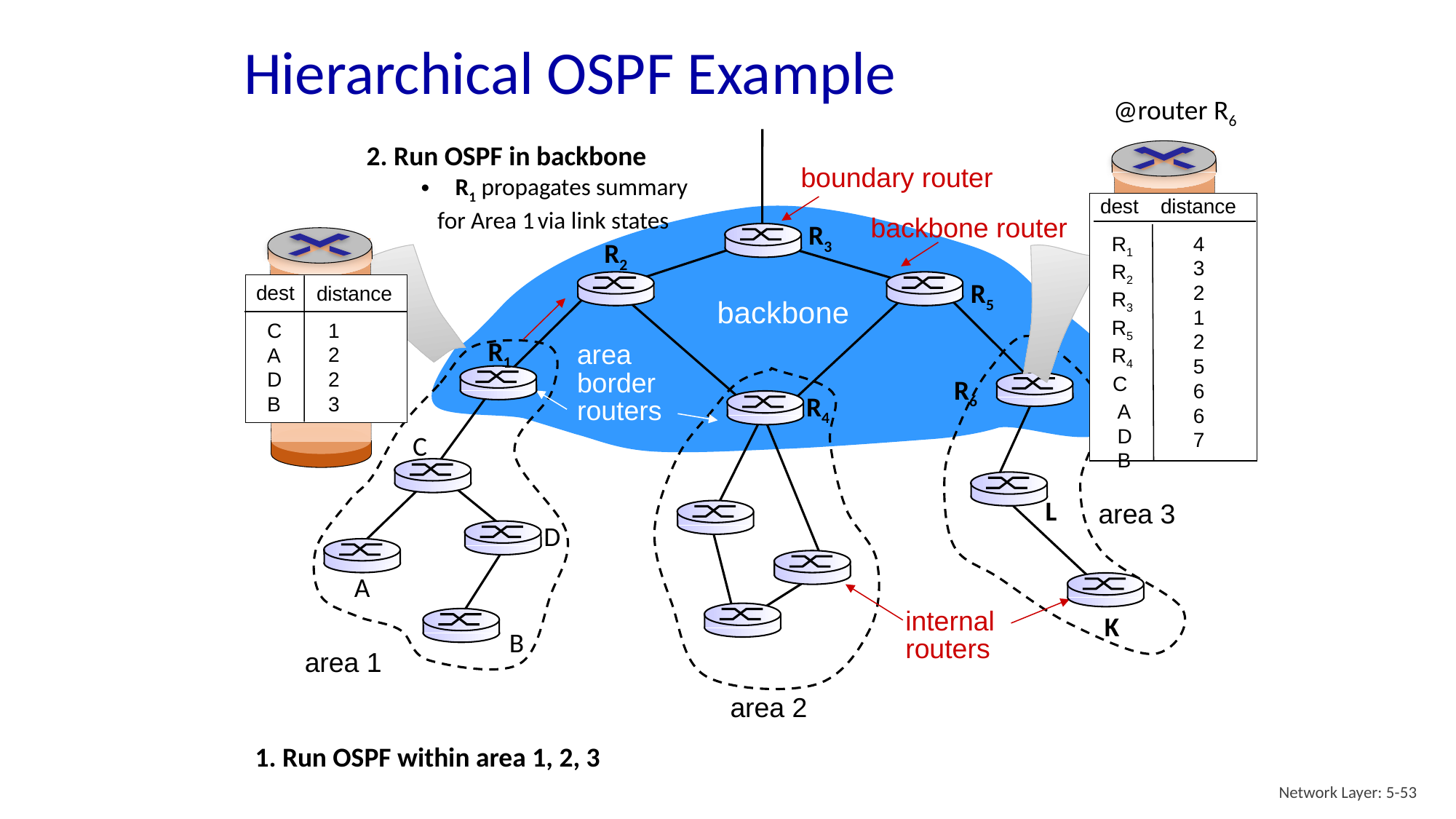

# Hierarchical OSPF Example
@router R6

2. Run OSPF in backbone
R1 propagates summary
   for Area 1 via link states

dest
distance

 4
 3
 2
 1
 2
 5
 6
 6
 7
 R1
 R2
 R3
 R5
 R4
  C
  A
  D
  B

boundary router

backbone router
R3

dest
distance

 1
 2
 2
 3
 C
 A
 D
 B

R2

R5

backbone

R1

area
border
routers

R6

R4

C

L

area 3

D

A

internal
routers

K

B
area 1
area 2
1. Run OSPF within area 1, 2, 3
Network Layer: 5-53